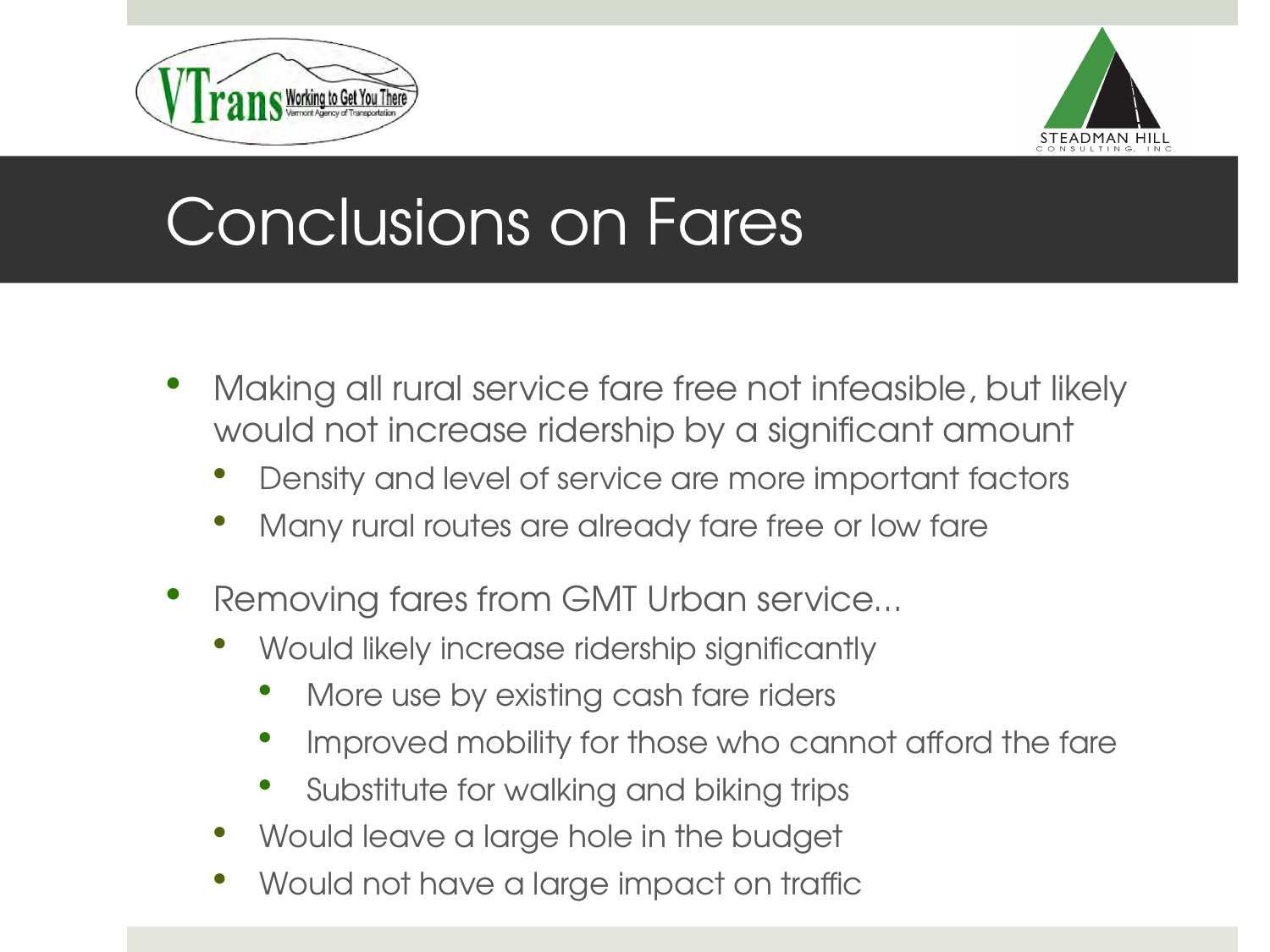

# Conclusions on Fares
Making all rural service fare free not infeasible, but likely would not increase ridership by a significant amount
Density and level of service are more important factors
Many rural routes are already fare free or low fare
Removing fares from GMT Urban service…
Would likely increase ridership significantly
More use by existing cash fare riders
Improved mobility for those who cannot afford the fare
Substitute for walking and biking trips
Would leave a large hole in the budget
Would not have a large impact on traffic